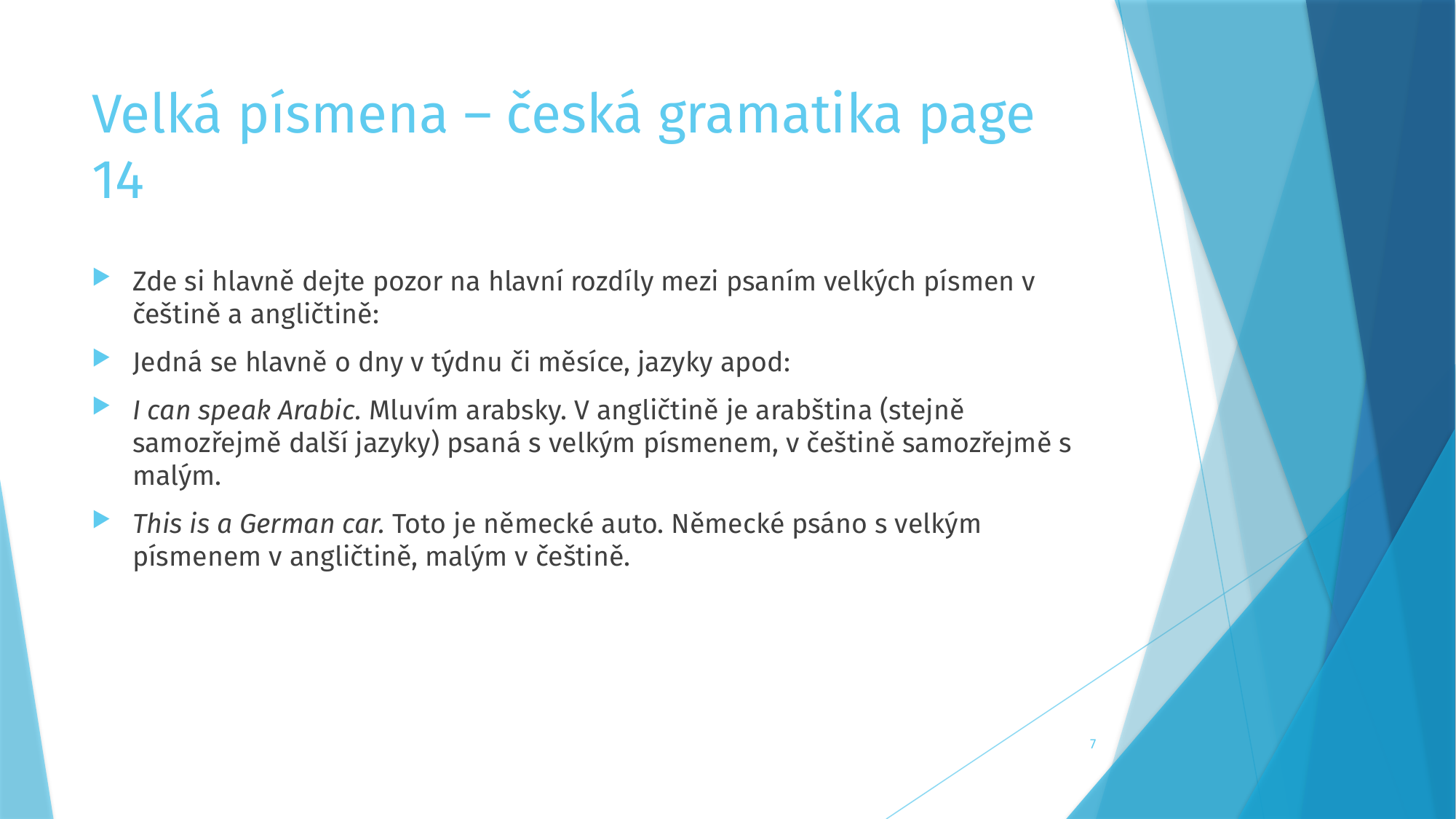

# Velká písmena – česká gramatika page 14
Zde si hlavně dejte pozor na hlavní rozdíly mezi psaním velkých písmen v češtině a angličtině:
Jedná se hlavně o dny v týdnu či měsíce, jazyky apod:
I can speak Arabic. Mluvím arabsky. V angličtině je arabština (stejně samozřejmě další jazyky) psaná s velkým písmenem, v češtině samozřejmě s malým.
This is a German car. Toto je německé auto. Německé psáno s velkým písmenem v angličtině, malým v češtině.
7